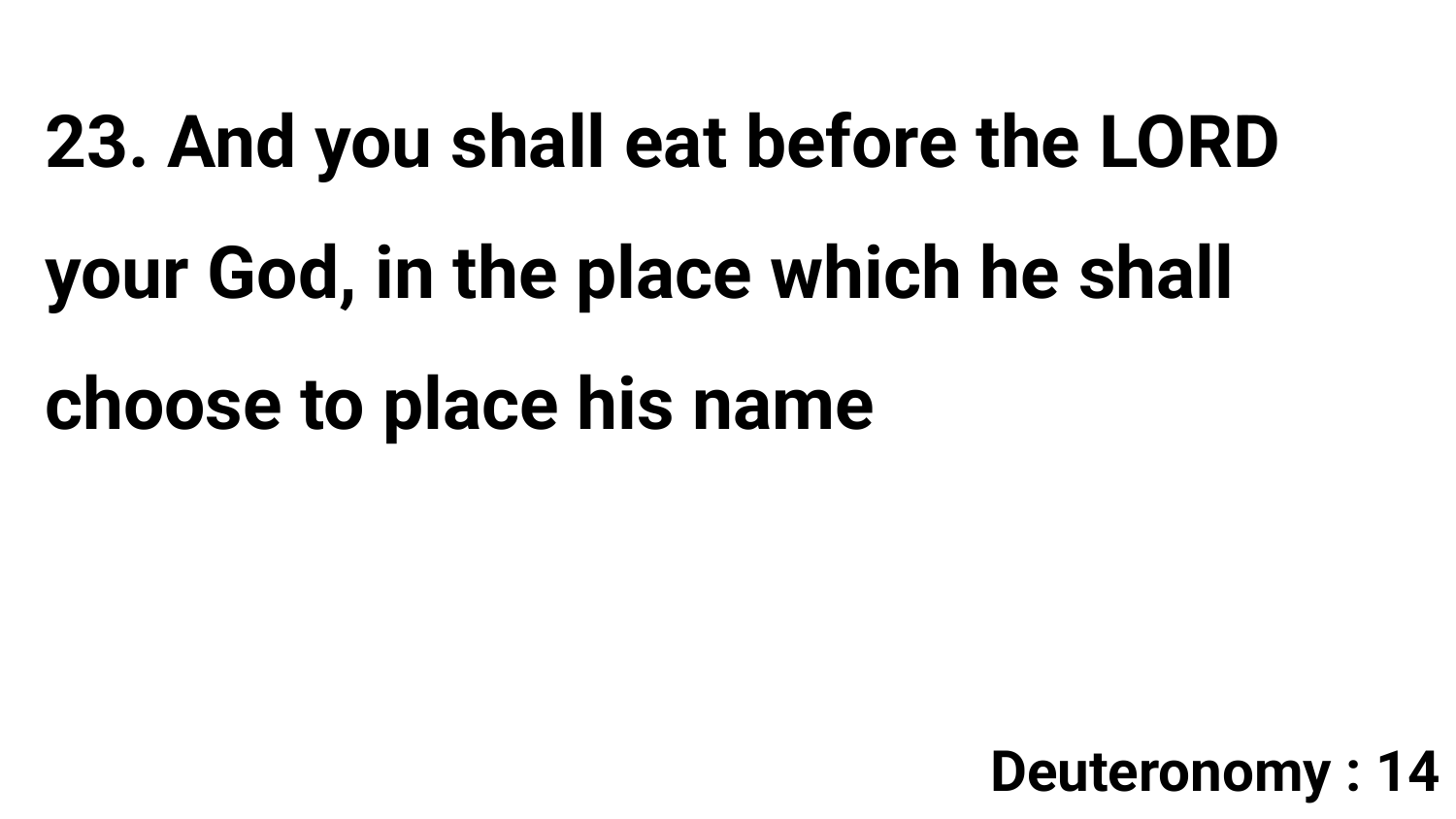

23. And you shall eat before the LORD your God, in the place which he shall choose to place his name
Deuteronomy : 14